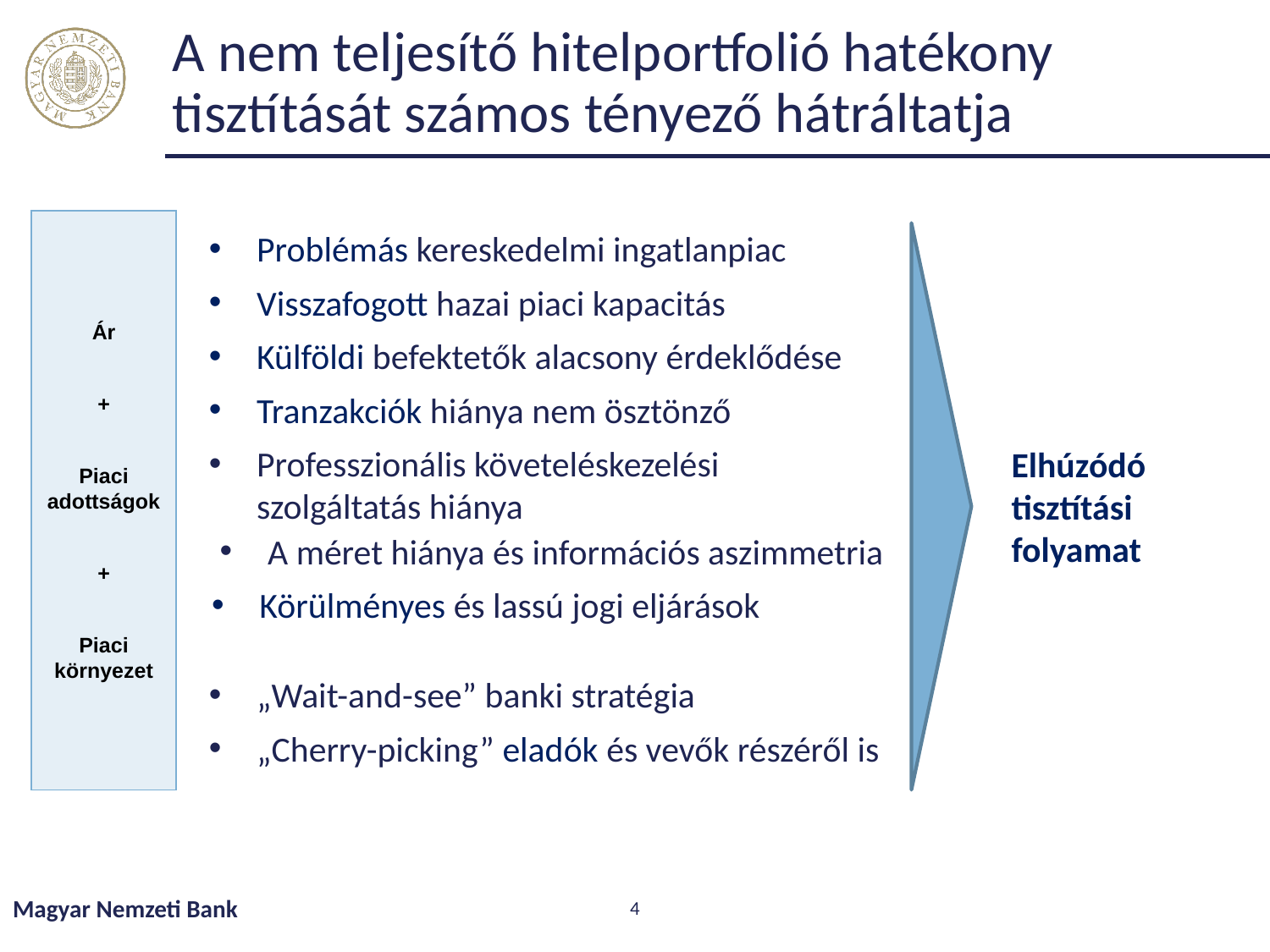

# A nem teljesítő hitelportfolió hatékony tisztítását számos tényező hátráltatja
Ár

+

Piaci adottságok

+

Piaci környezet
Problémás kereskedelmi ingatlanpiac
Visszafogott hazai piaci kapacitás
Külföldi befektetők alacsony érdeklődése
Tranzakciók hiánya nem ösztönző
Professzionális követeléskezelési szolgáltatás hiánya
Elhúzódó
tisztítási
folyamat

A méret hiánya és információs aszimmetria
Körülményes és lassú jogi eljárások
„Wait-and-see” banki stratégia
„Cherry-picking” eladók és vevők részéről is
Magyar Nemzeti Bank
4